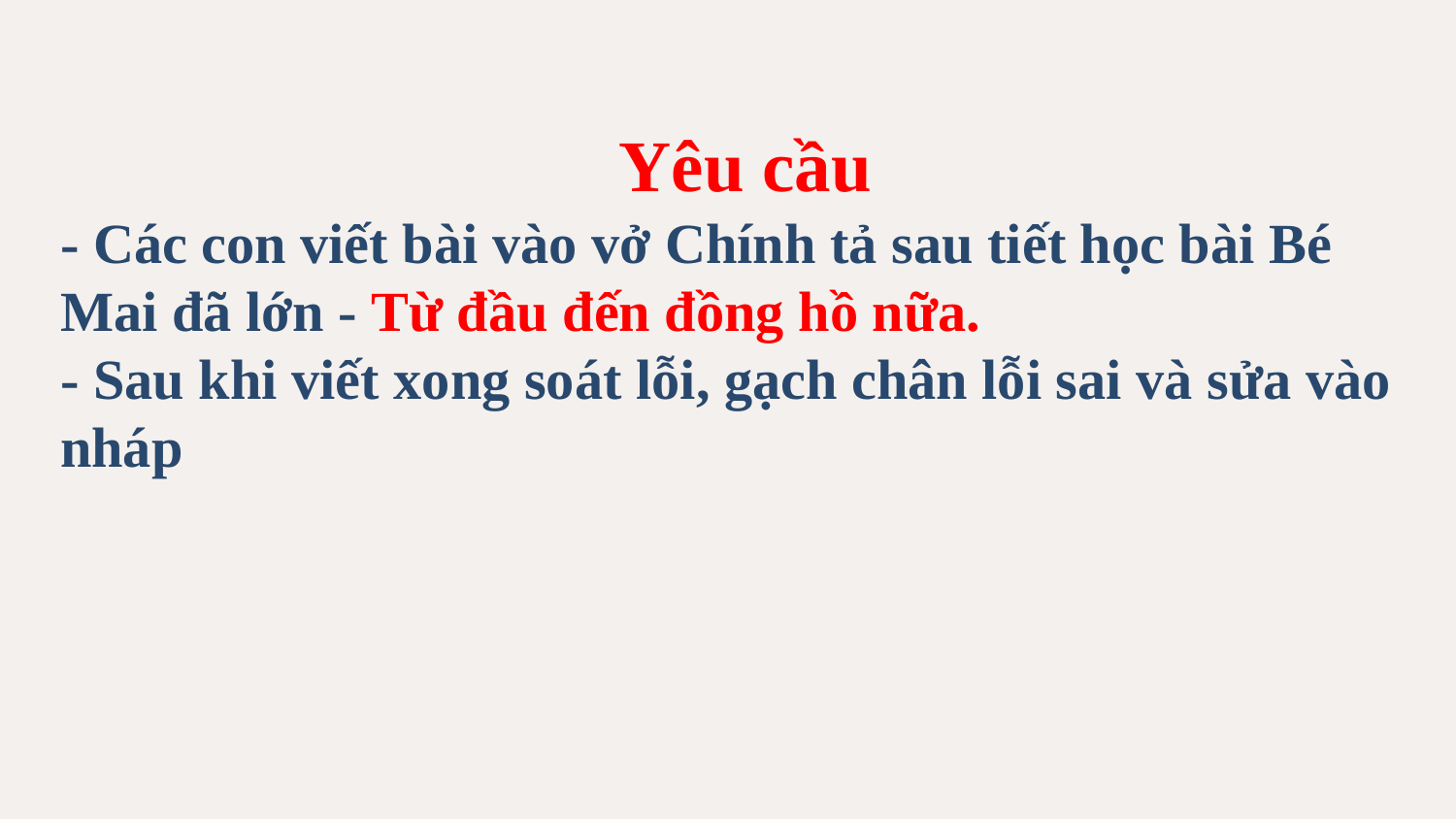

Yêu cầu
- Các con viết bài vào vở Chính tả sau tiết học bài Bé  Mai đã lớn - Từ đầu đến đồng hồ nữa.
- Sau khi viết xong soát lỗi, gạch chân lỗi sai và sửa vào nháp